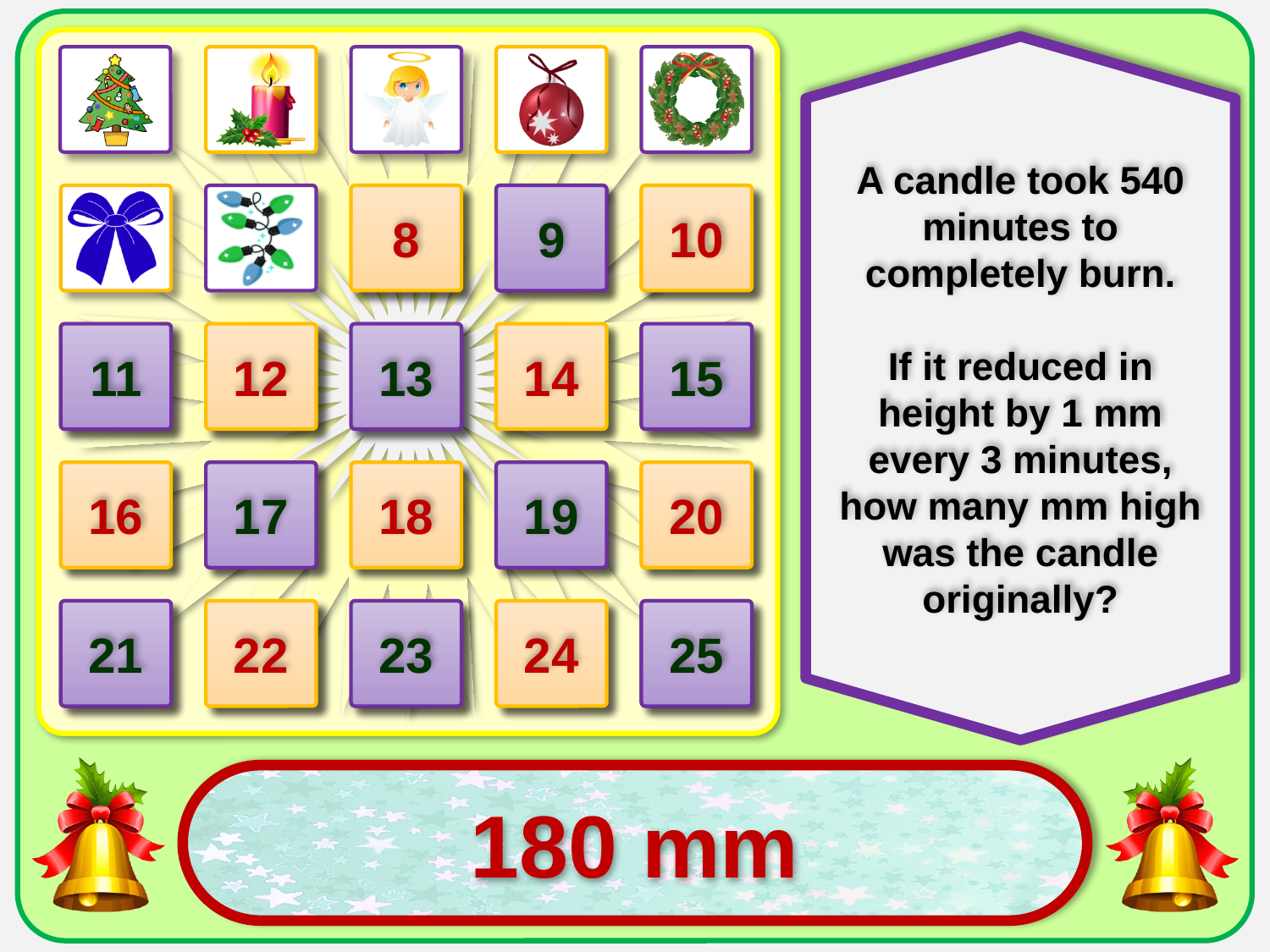

A candle took 540 minutes to completely burn.

If it reduced in height by 1 mm every 3 minutes, how many mm high was the candle originally?

8

9

10

11

12

13

14

15

16

17

18

19

20

21

22

23

24

25

180 mm